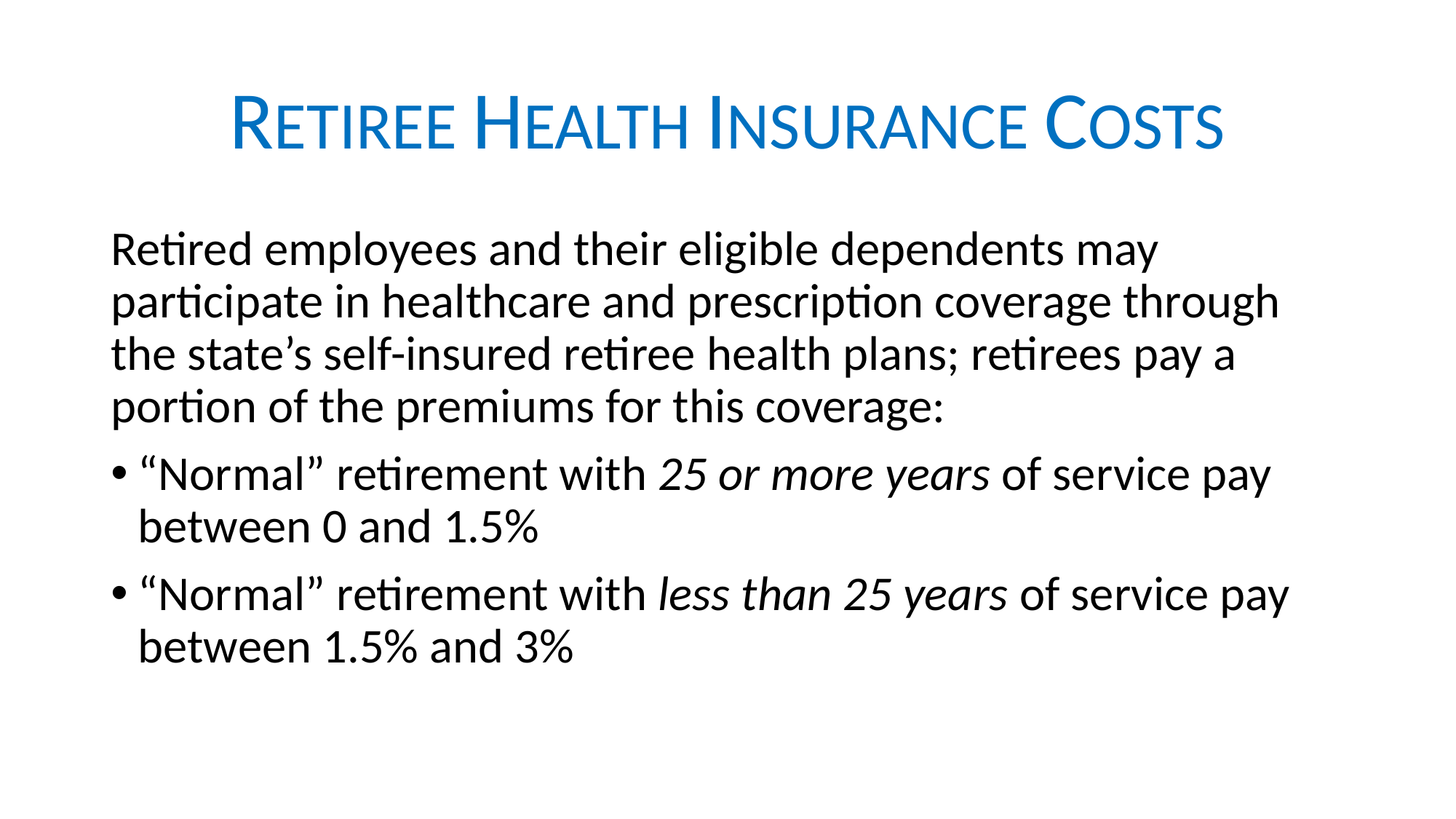

# RETIREE HEALTH INSURANCE COSTS
Retired employees and their eligible dependents may participate in healthcare and prescription coverage through the state’s self-insured retiree health plans; retirees pay a portion of the premiums for this coverage:
“Normal” retirement with 25 or more years of service pay between 0 and 1.5%
“Normal” retirement with less than 25 years of service pay between 1.5% and 3%